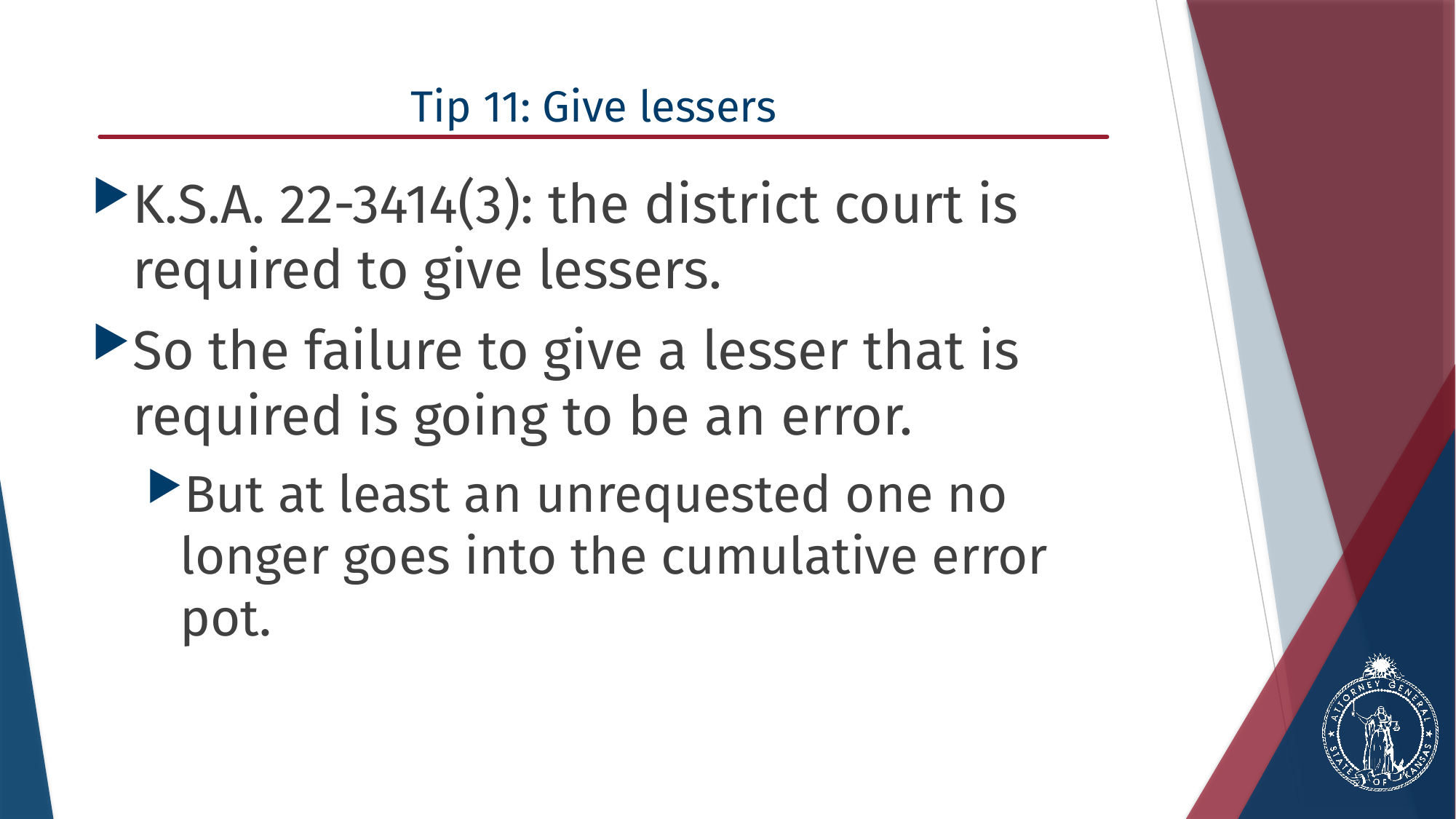

# Tip 11: Give lessers
K.S.A. 22-3414(3): the district court is required to give lessers.
So the failure to give a lesser that is required is going to be an error.
But at least an unrequested one no longer goes into the cumulative error pot.